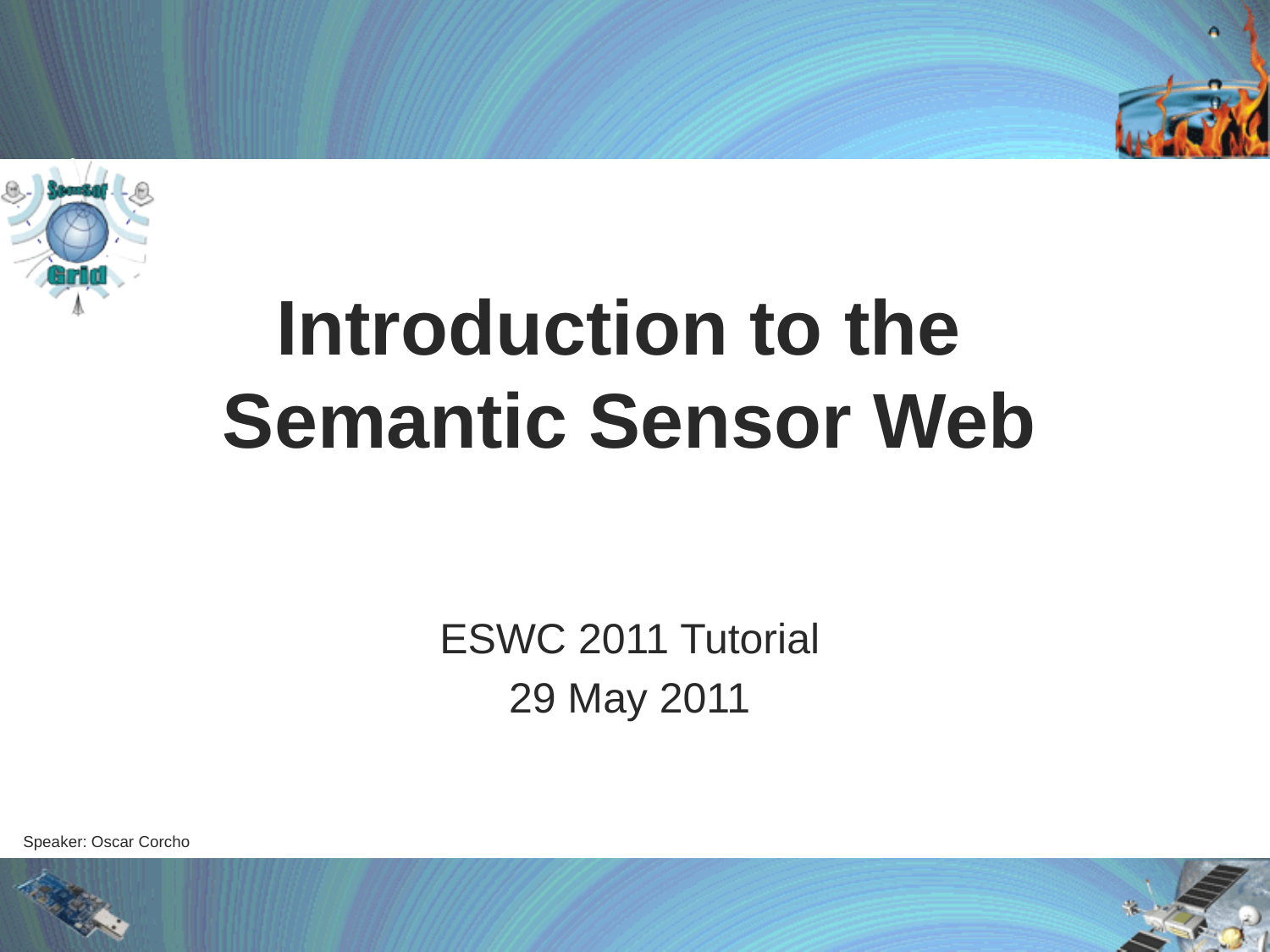

# Introduction to the Semantic Sensor Web

ESWC 2011 Tutorial
29 May 2011